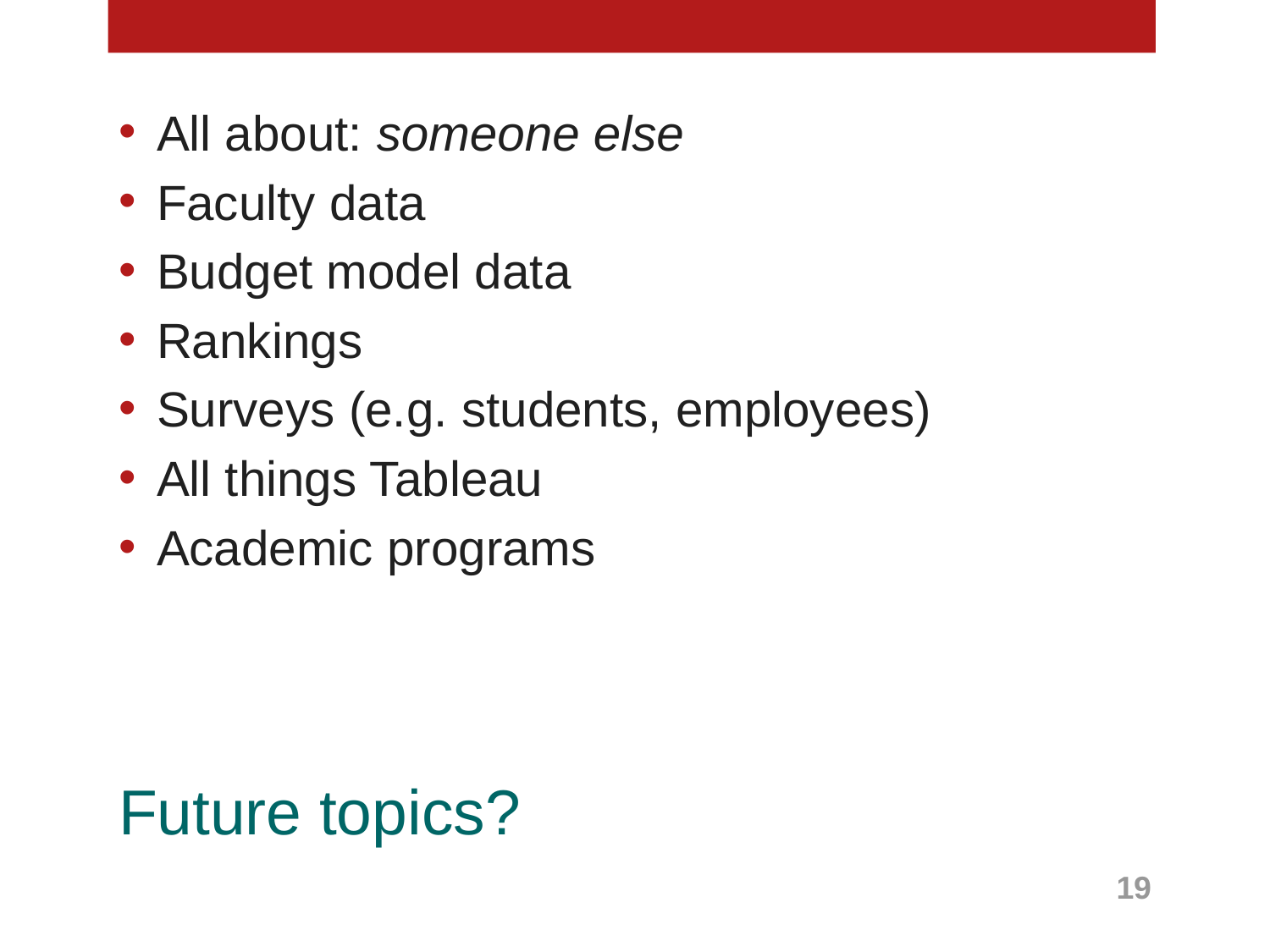

All about: someone else
Faculty data
Budget model data
Rankings
Surveys (e.g. students, employees)
All things Tableau
Academic programs
# Future topics?
19